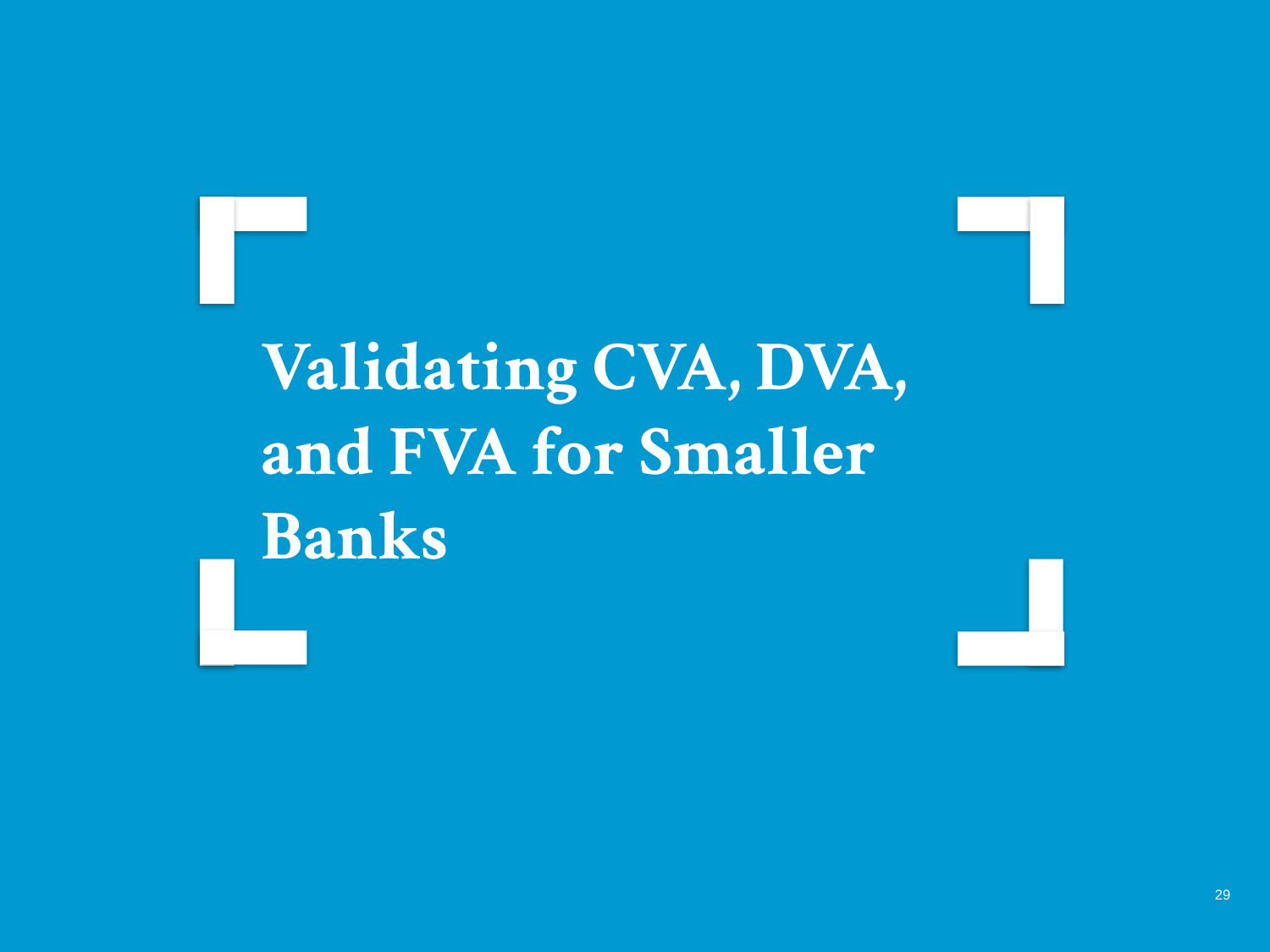

Validating CVA, DVA, and FVA for Smaller Banks